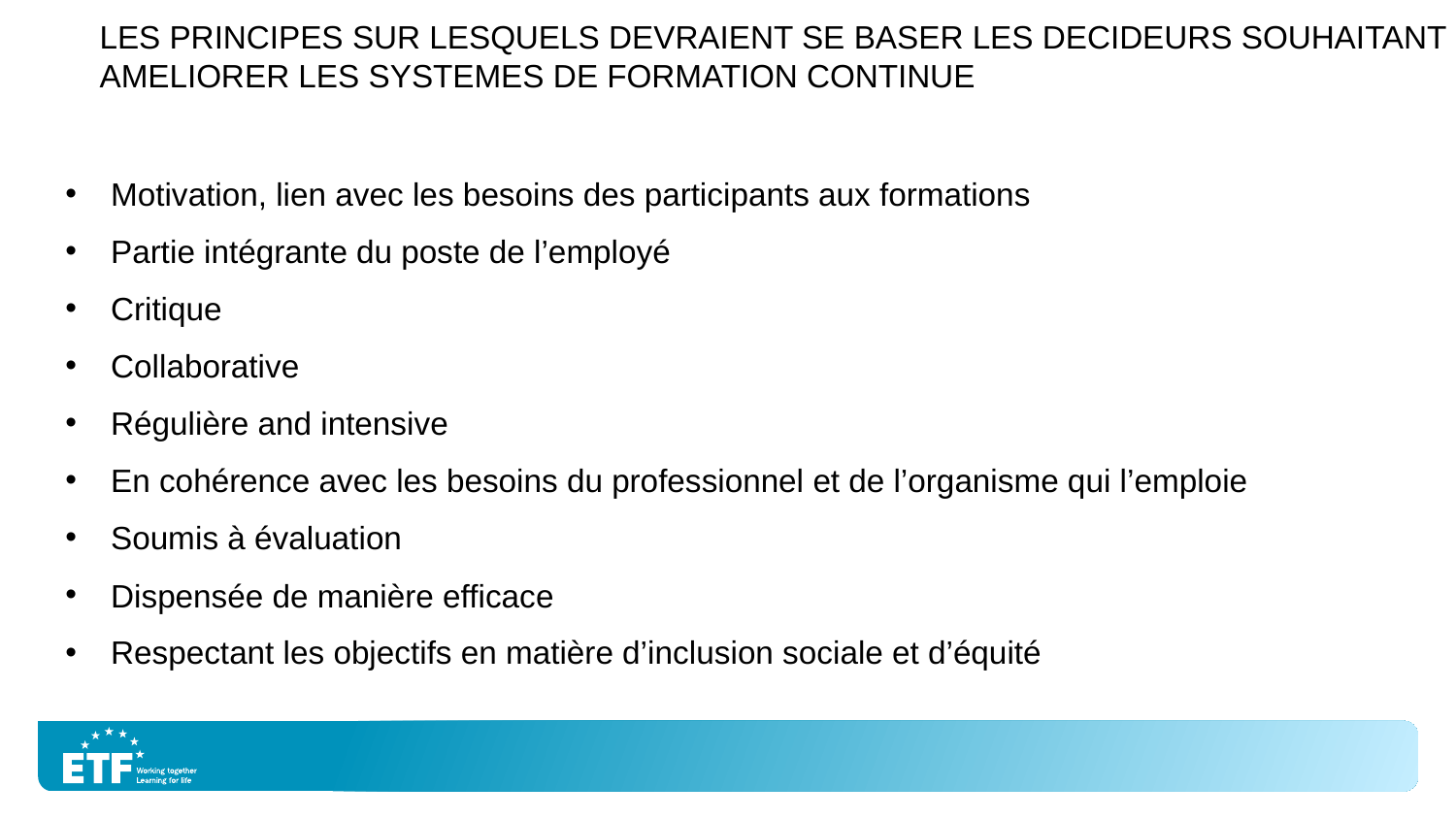

# LES PRINCIPES SUR LESQUELS DEVRAIENT SE BASER LES DECIDEURS SOUHAITANT AMELIORER LES SYSTEMES DE FORMATION CONTINUE
Motivation, lien avec les besoins des participants aux formations
Partie intégrante du poste de l’employé
Critique
Collaborative
Régulière and intensive
En cohérence avec les besoins du professionnel et de l’organisme qui l’emploie
Soumis à évaluation
Dispensée de manière efficace
Respectant les objectifs en matière d’inclusion sociale et d’équité